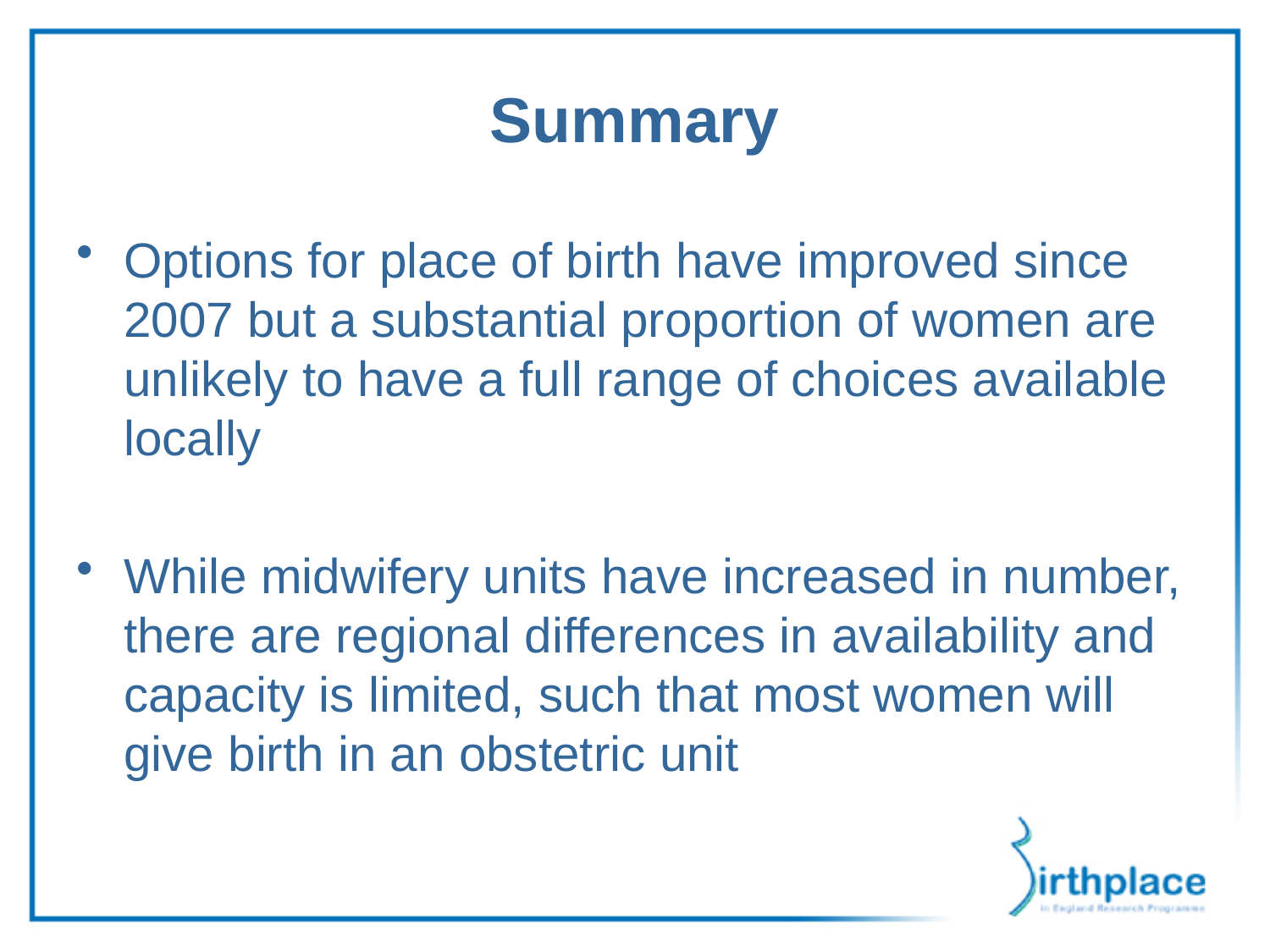

# Summary
Options for place of birth have improved since 2007 but a substantial proportion of women are unlikely to have a full range of choices available locally

While midwifery units have increased in number, there are regional differences in availability and capacity is limited, such that most women will give birth in an obstetric unit